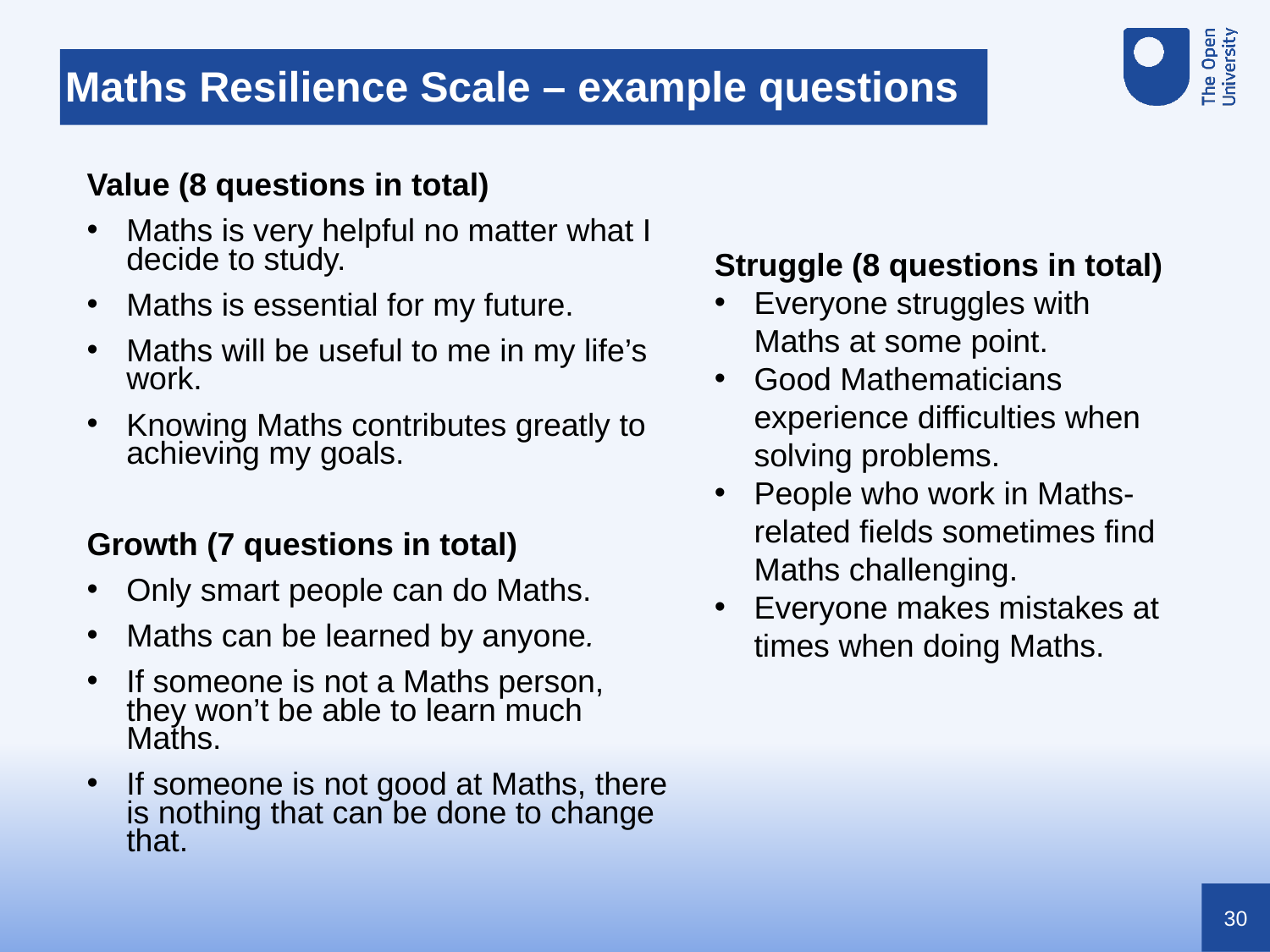

# Maths Resilience Scale – example questions
Value (8 questions in total)
Maths is very helpful no matter what I decide to study.
Maths is essential for my future.
Maths will be useful to me in my life’s work.
Knowing Maths contributes greatly to achieving my goals.

Growth (7 questions in total)
Only smart people can do Maths.
Maths can be learned by anyone.
If someone is not a Maths person, they won’t be able to learn much Maths.
If someone is not good at Maths, there is nothing that can be done to change that.
Struggle (8 questions in total)
Everyone struggles with Maths at some point.
Good Mathematicians experience difficulties when solving problems.
People who work in Maths-related fields sometimes find Maths challenging.
Everyone makes mistakes at times when doing Maths.